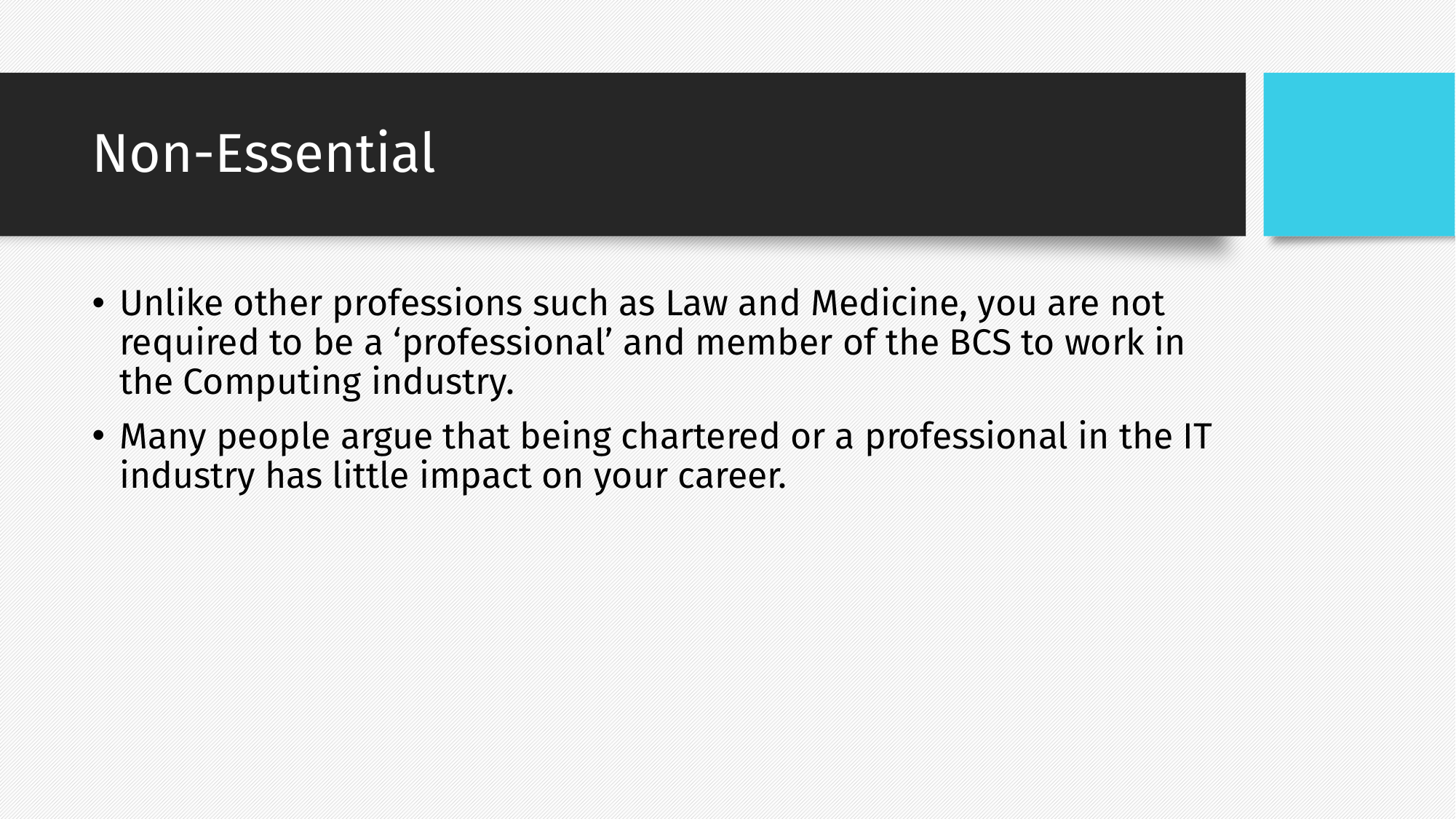

# Non-Essential
Unlike other professions such as Law and Medicine, you are not required to be a ‘professional’ and member of the BCS to work in the Computing industry.
Many people argue that being chartered or a professional in the IT industry has little impact on your career.